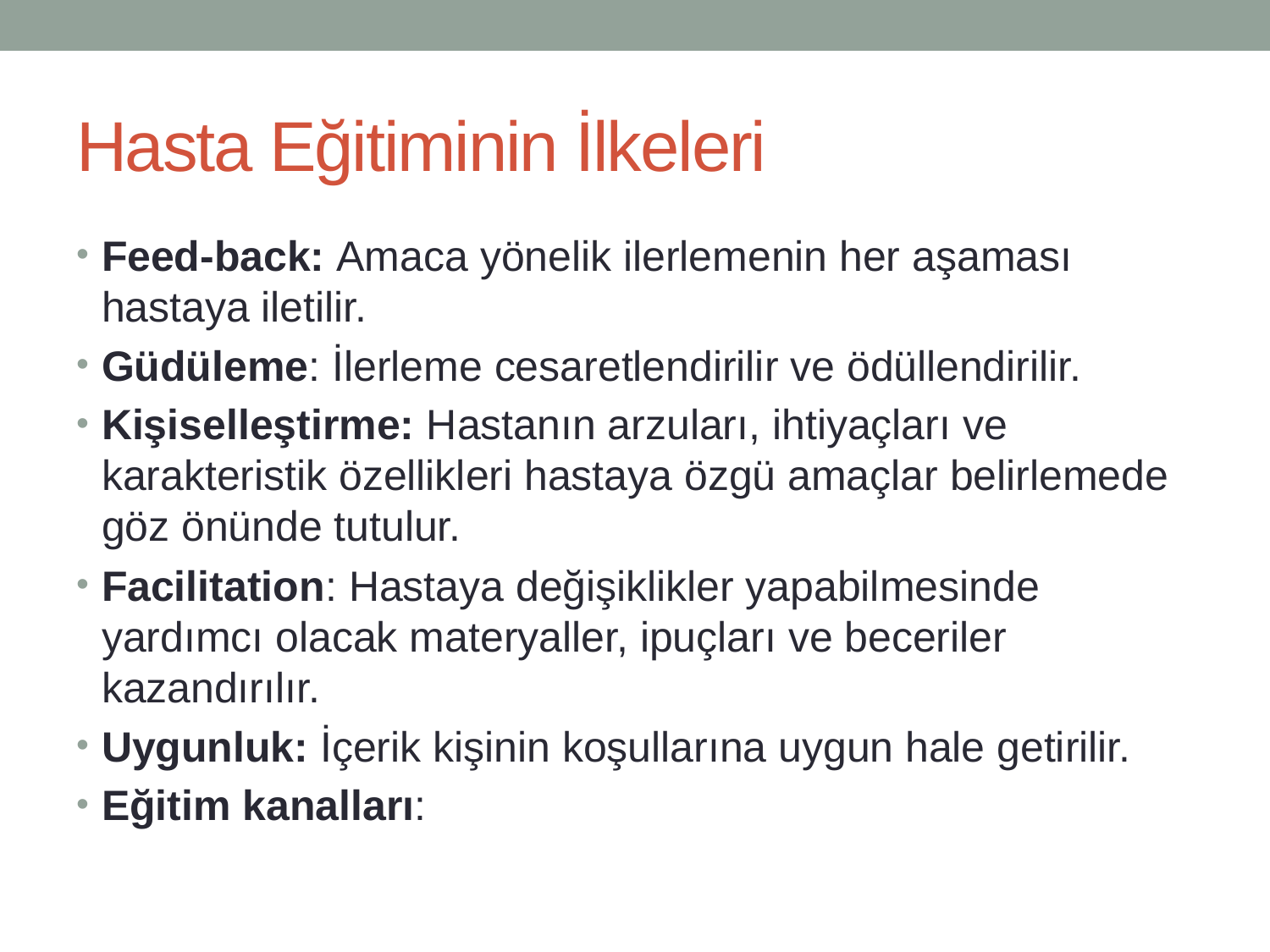

# Hasta Eğitiminin İlkeleri
Feed-back: Amaca yönelik ilerlemenin her aşaması hastaya iletilir.
Güdüleme: İlerleme cesaretlendirilir ve ödüllendirilir.
Kişiselleştirme: Hastanın arzuları, ihtiyaçları ve karakteristik özellikleri hastaya özgü amaçlar belirlemede göz önünde tutulur.
Facilitation: Hastaya değişiklikler yapabilmesinde yardımcı olacak materyaller, ipuçları ve beceriler kazandırılır.
Uygunluk: İçerik kişinin koşullarına uygun hale getirilir.
Eğitim kanalları: